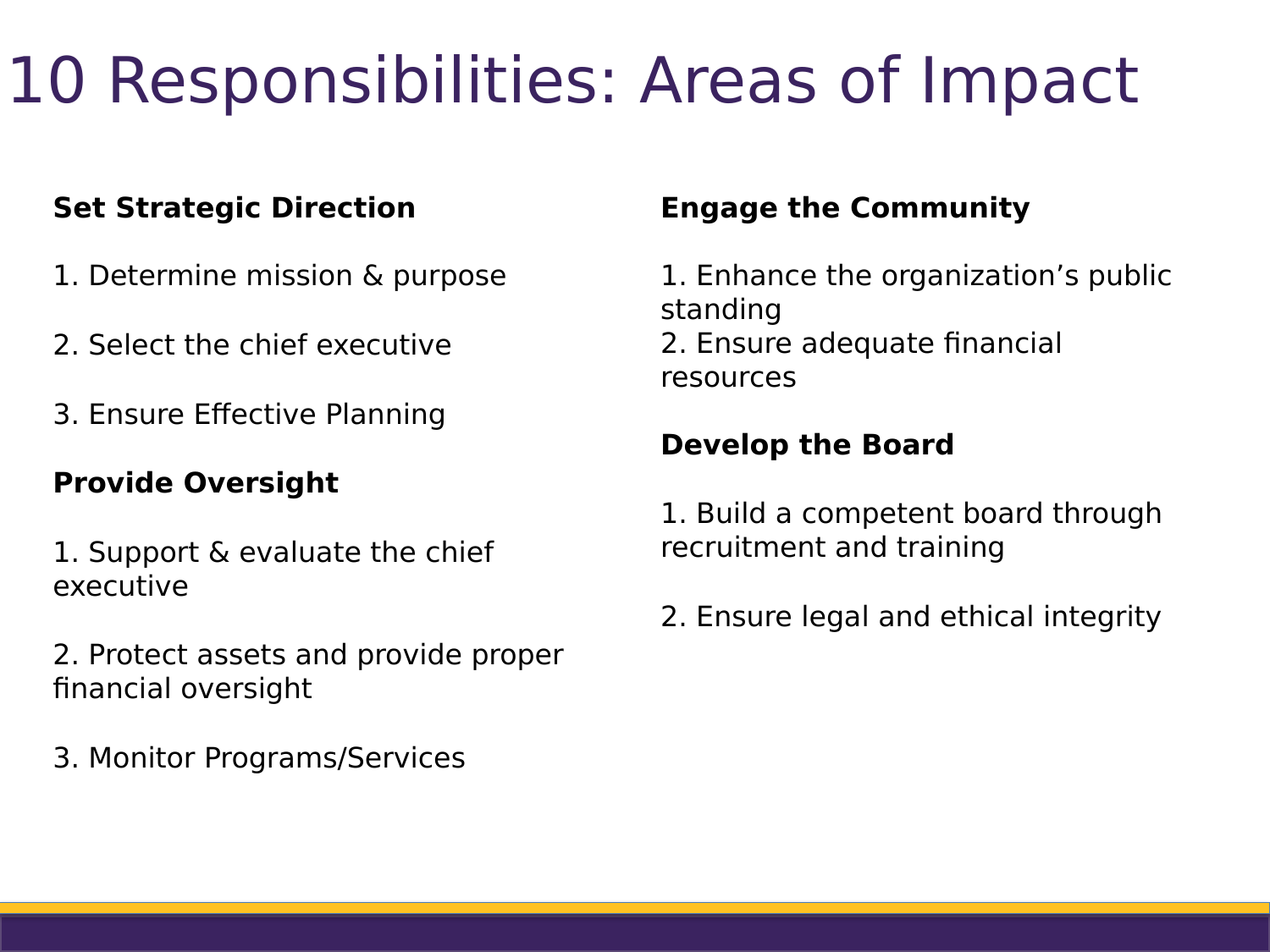

# 10 Responsibilities: Areas of Impact
Set Strategic Direction

1. Determine mission & purpose
2. Select the chief executive
3. Ensure Effective Planning
Provide Oversight
1. Support & evaluate the chief executive
2. Protect assets and provide proper financial oversight
3. Monitor Programs/Services

Engage the Community

1. Enhance the organization’s public standing
2. Ensure adequate financial resources

Develop the Board
1. Build a competent board through recruitment and training
2. Ensure legal and ethical integrity